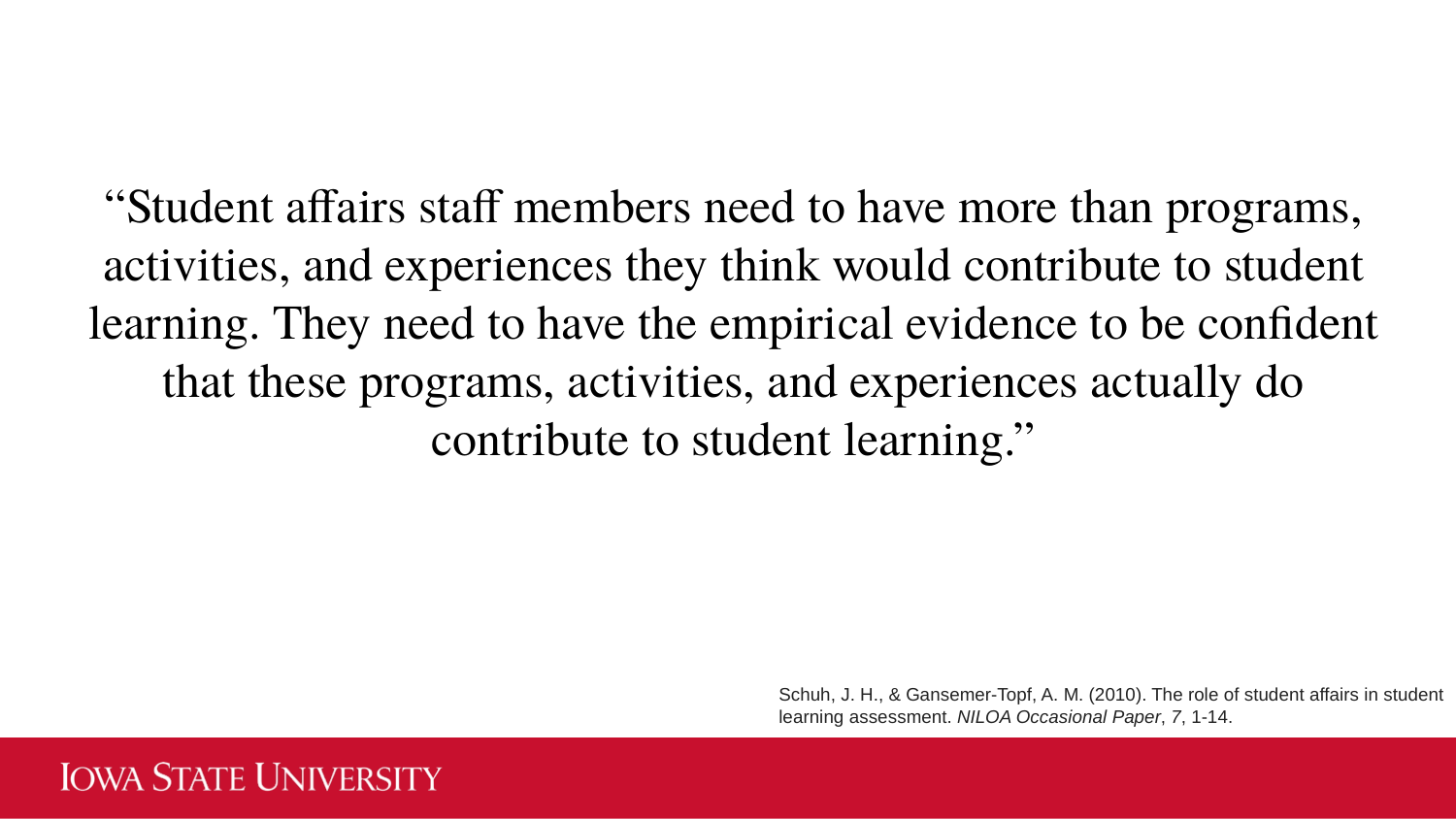

“Student affairs staff members need to have more than programs, activities, and experiences they think would contribute to student learning. They need to have the empirical evidence to be confident that these programs, activities, and experiences actually do contribute to student learning.”
Schuh, J. H., & Gansemer-Topf, A. M. (2010). The role of student affairs in student learning assessment. NILOA Occasional Paper, 7, 1-14.